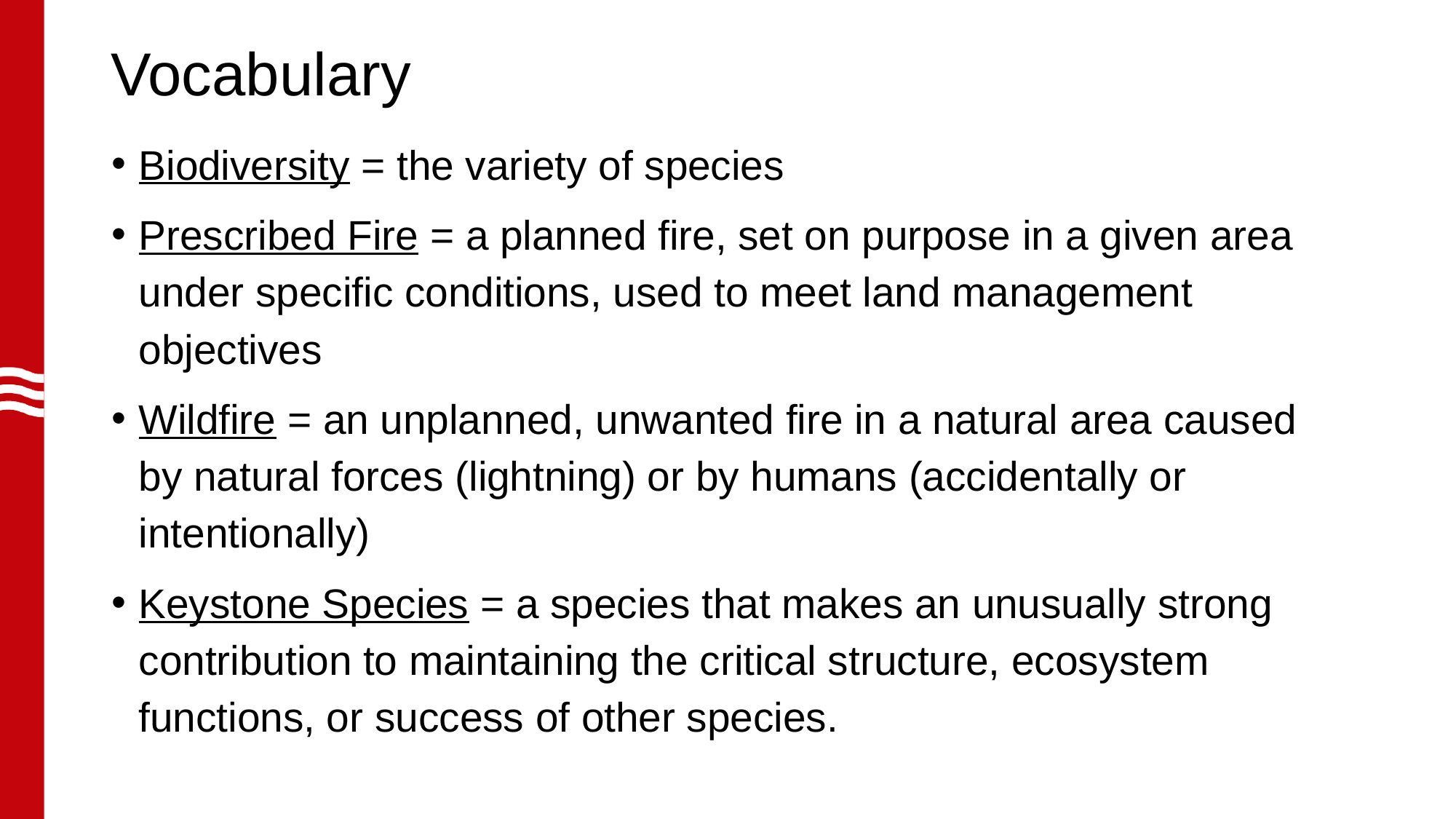

# Vocabulary
Biodiversity = the variety of species
Prescribed Fire = a planned fire, set on purpose in a given area under specific conditions, used to meet land management objectives
Wildfire = an unplanned, unwanted fire in a natural area caused by natural forces (lightning) or by humans (accidentally or intentionally)
Keystone Species = a species that makes an unusually strong contribution to maintaining the critical structure, ecosystem functions, or success of other species.